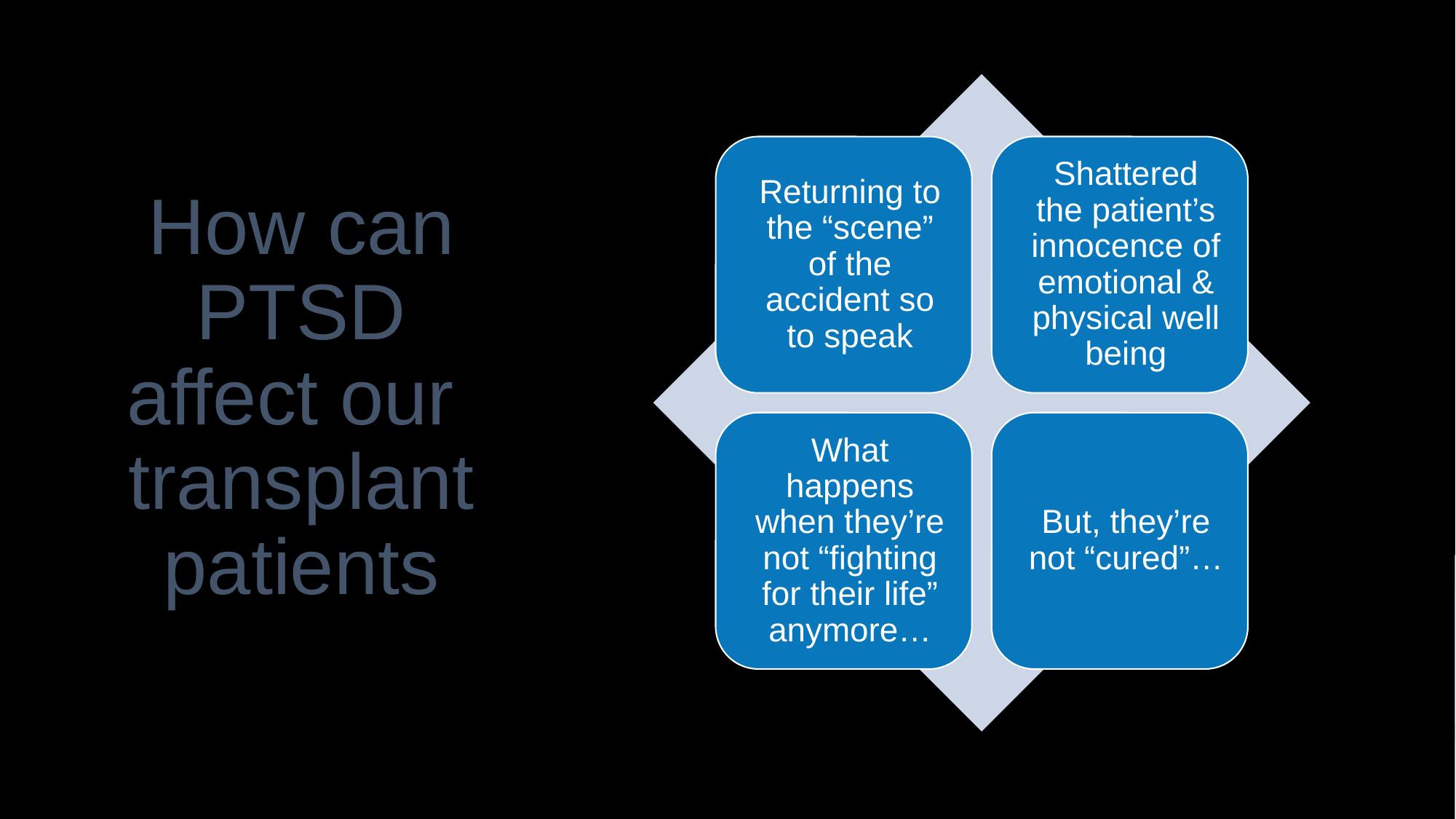

# How can PTSD affect our transplant patients
Returning to the “scene” of the accident so to speak
Shattered the patient’s innocence of emotional & physical well being
What happens when they’re not “fighting for their life” anymore…
But, they’re not “cured”…